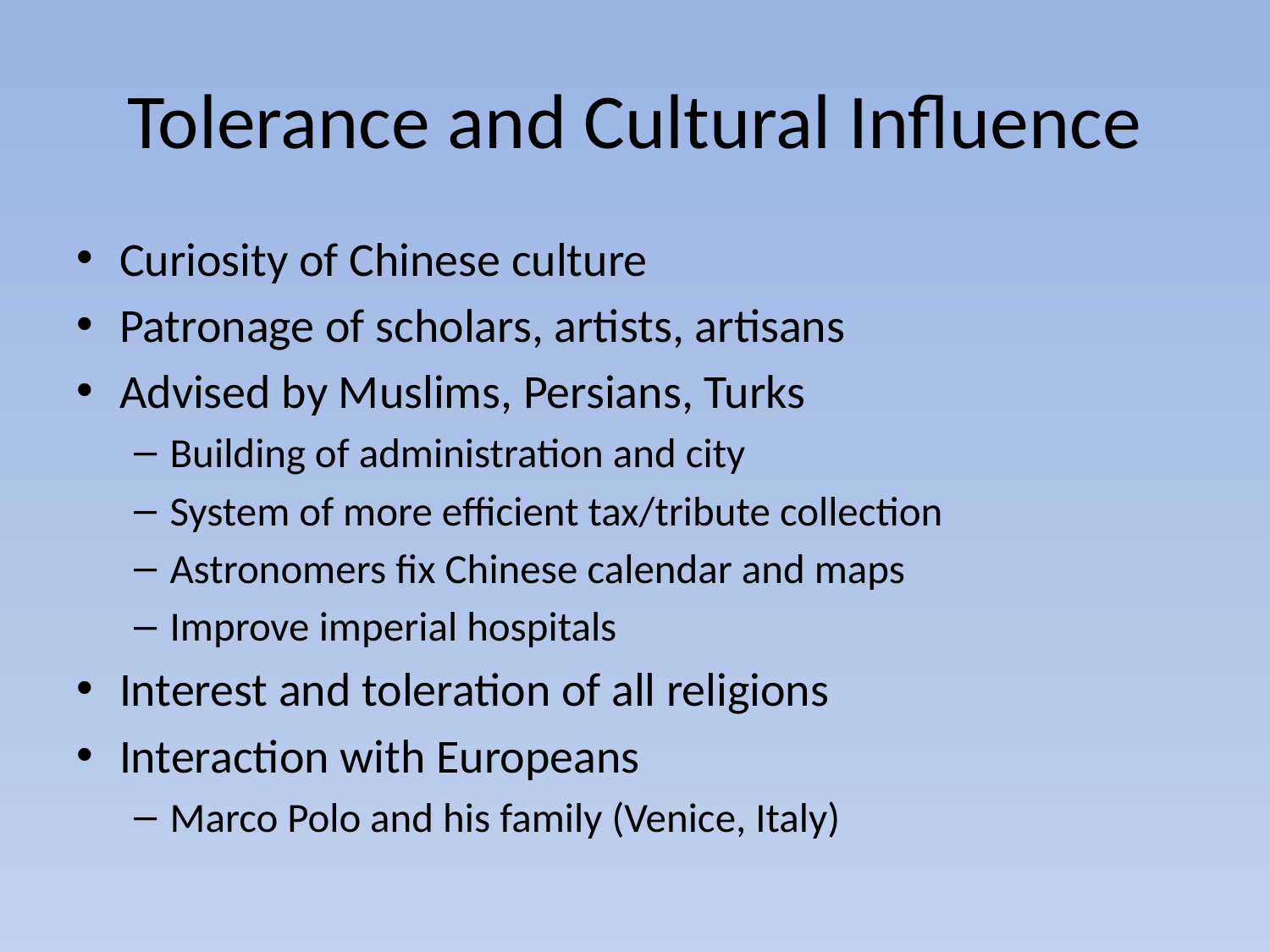

# Tolerance and Cultural Influence
Curiosity of Chinese culture
Patronage of scholars, artists, artisans
Advised by Muslims, Persians, Turks
Building of administration and city
System of more efficient tax/tribute collection
Astronomers fix Chinese calendar and maps
Improve imperial hospitals
Interest and toleration of all religions
Interaction with Europeans
Marco Polo and his family (Venice, Italy)